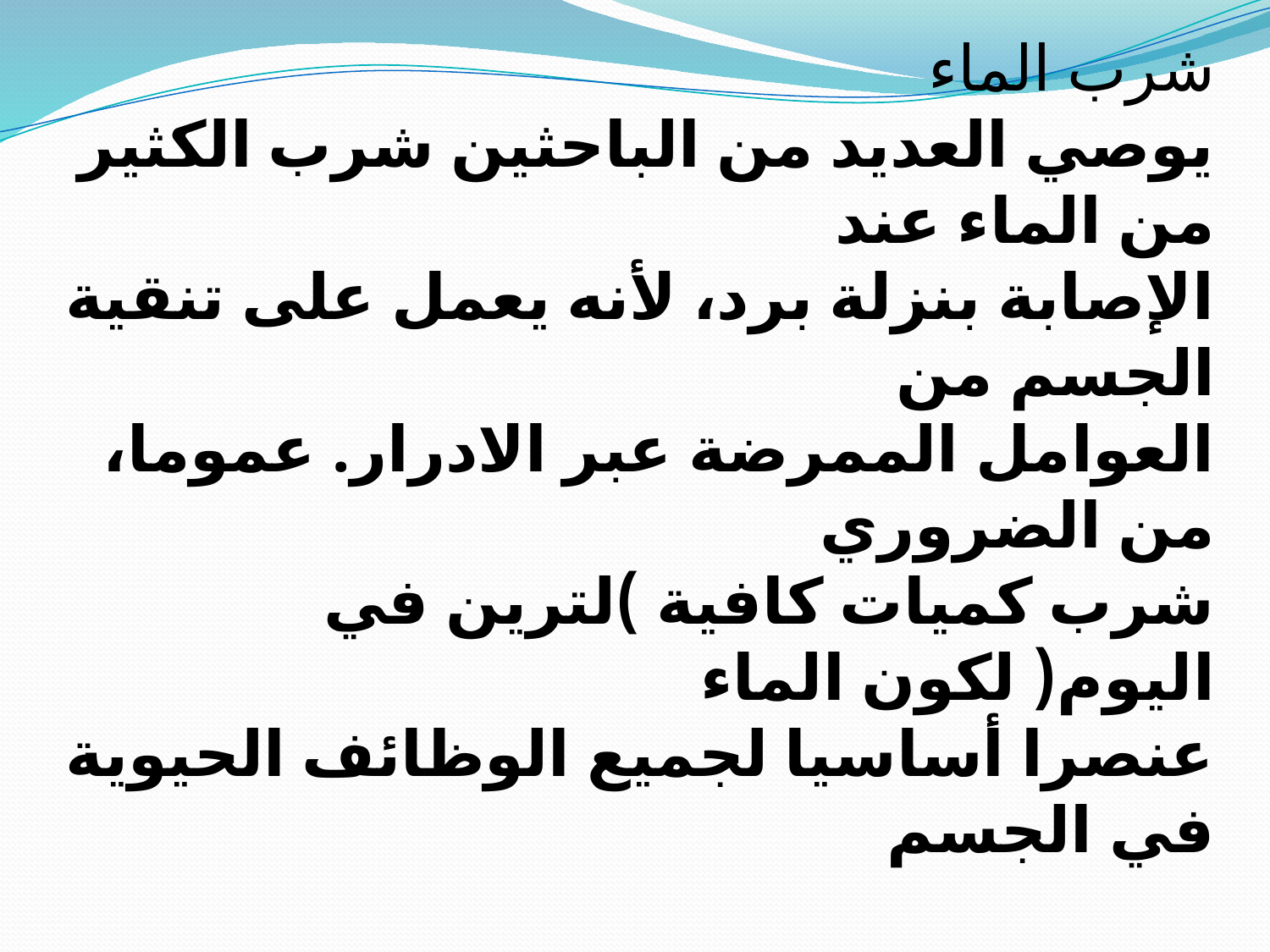

شرب الماء
يوصي العديد من الباحثين شرب الكثير من الماء عند
الإصابة بنزلة برد، لأنه يعمل على تنقية الجسم من
العوامل الممرضة عبر الادرار. عموما، من الضروري
شرب كميات كافية )لترين في اليوم( لكون الماء
عنصرا أساسيا لجميع الوظائف الحيوية في الجسم